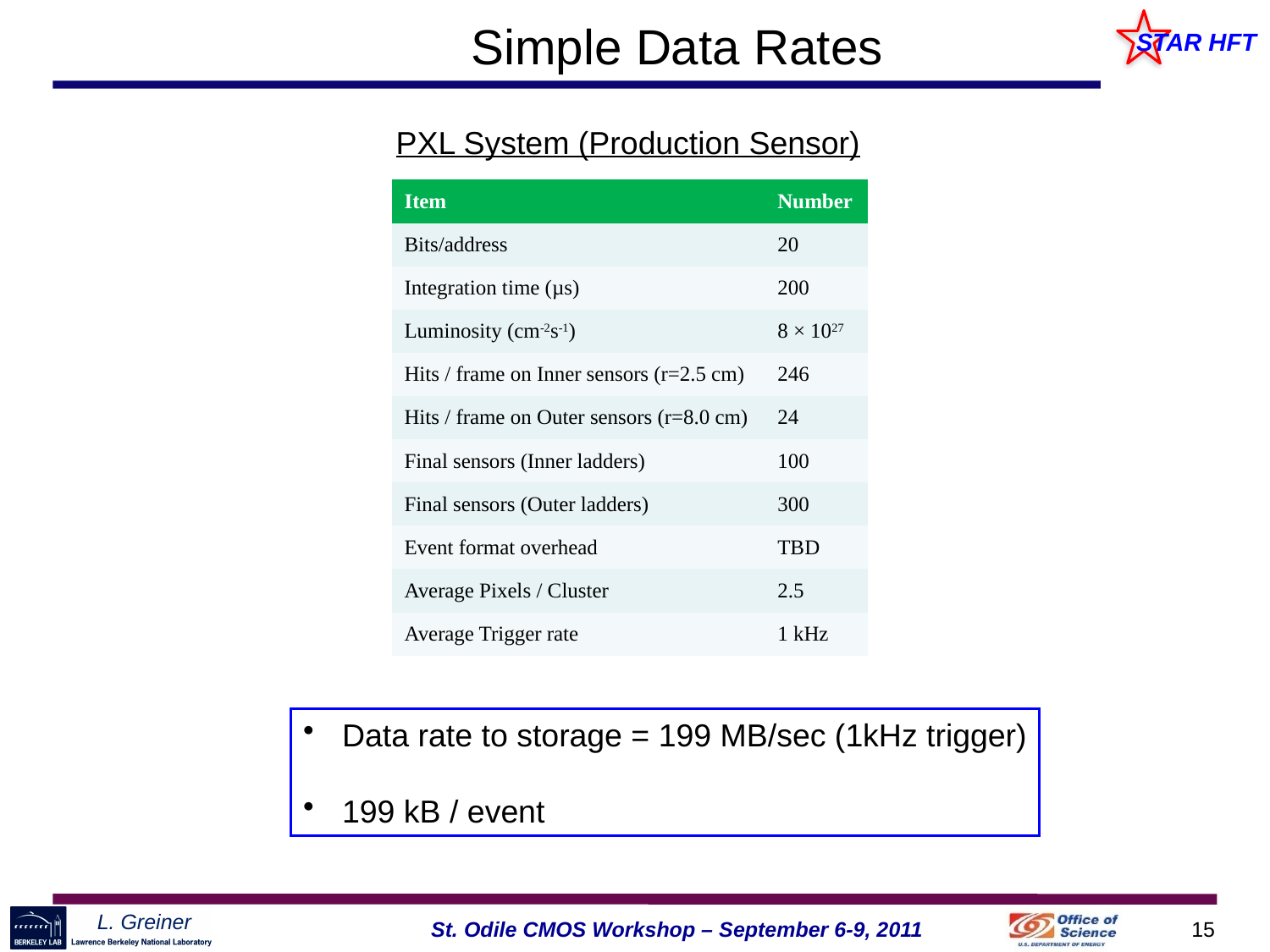

Simple Data Rates
PXL System (Production Sensor)
| Item | Number |
| --- | --- |
| Bits/address | 20 |
| Integration time (µs) | 200 |
| Luminosity (cm-2s-1) | 8 × 1027 |
| Hits / frame on Inner sensors (r=2.5 cm) | 246 |
| Hits / frame on Outer sensors (r=8.0 cm) | 24 |
| Final sensors (Inner ladders) | 100 |
| Final sensors (Outer ladders) | 300 |
| Event format overhead | TBD |
| Average Pixels / Cluster | 2.5 |
| Average Trigger rate | 1 kHz |
 Data rate to storage = 199 MB/sec (1kHz trigger)

 199 kB / event